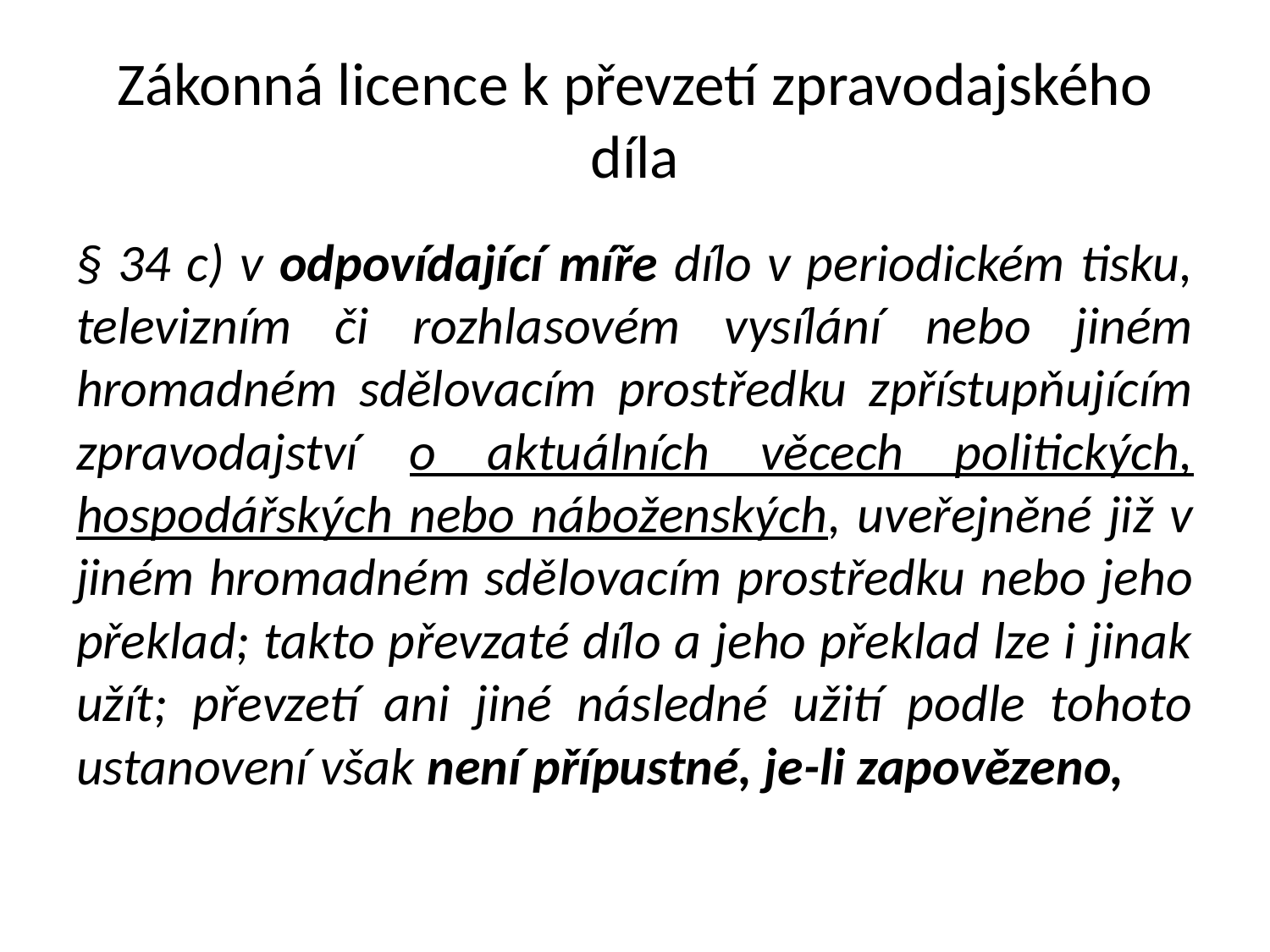

# Zákonná licence k převzetí zpravodajského díla
§ 34 c) v odpovídající míře dílo v periodickém tisku, televizním či rozhlasovém vysílání nebo jiném hromadném sdělovacím prostředku zpřístupňujícím zpravodajství o aktuálních věcech politických, hospodářských nebo náboženských, uveřejněné již v jiném hromadném sdělovacím prostředku nebo jeho překlad; takto převzaté dílo a jeho překlad lze i jinak užít; převzetí ani jiné následné užití podle tohoto ustanovení však není přípustné, je-li zapovězeno,